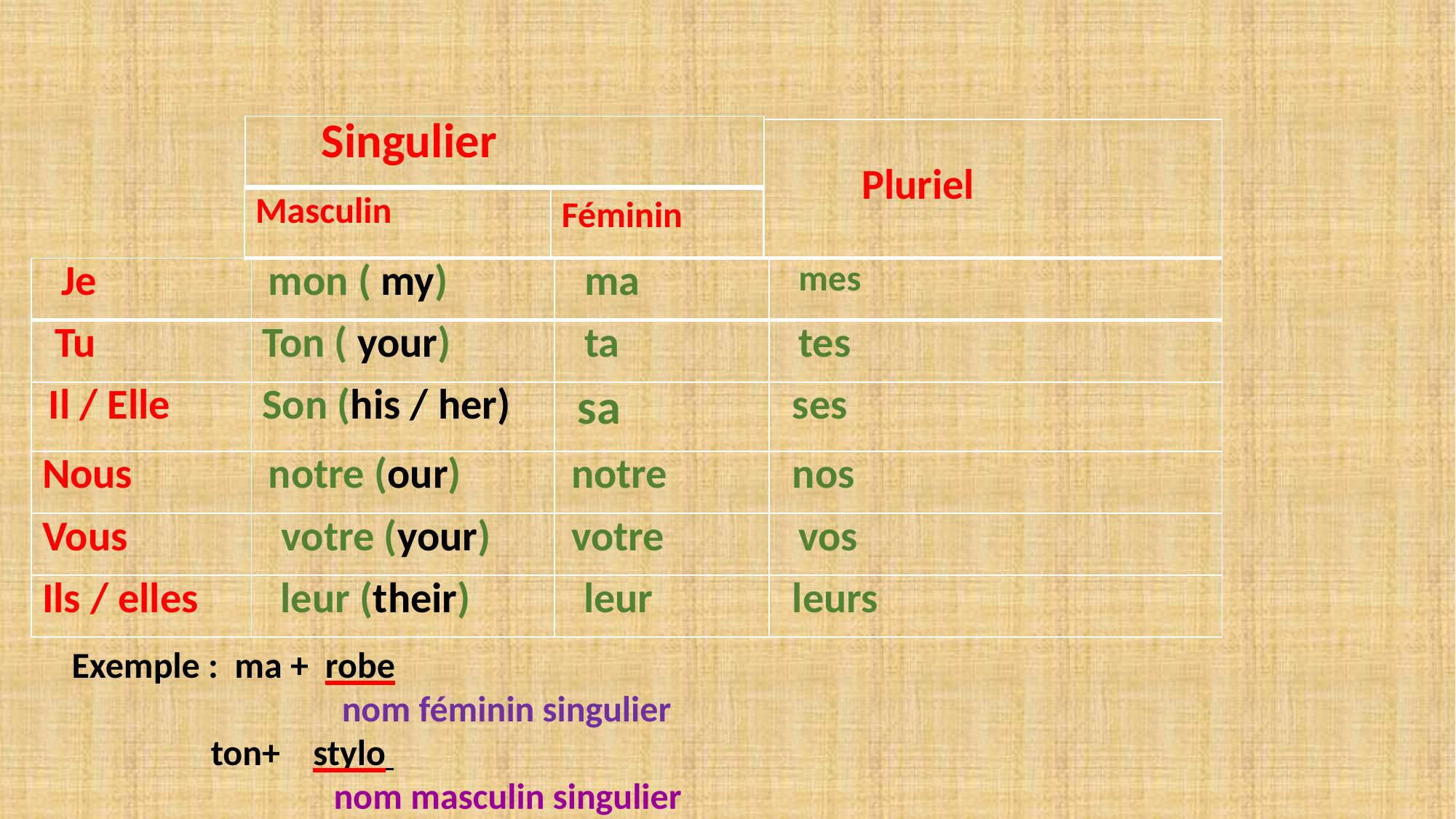

| Singulier |
| --- |
| Pluriel |
| --- |
| Masculin | Féminin |
| --- | --- |
| Je | mon ( my) | ma | mes |
| --- | --- | --- | --- |
| Tu | Ton ( your) | ta | tes |
| Il / Elle | Son (his / her) | sa | ses |
| Nous | notre (our) | notre | nos |
| Vous | votre (your) | votre | vos |
| Ils / elles | leur (their) | leur | leurs |

Exemple :  ma +  robe
                                 nom féminin singulier
                 ton+    stylo
                                nom masculin singulier